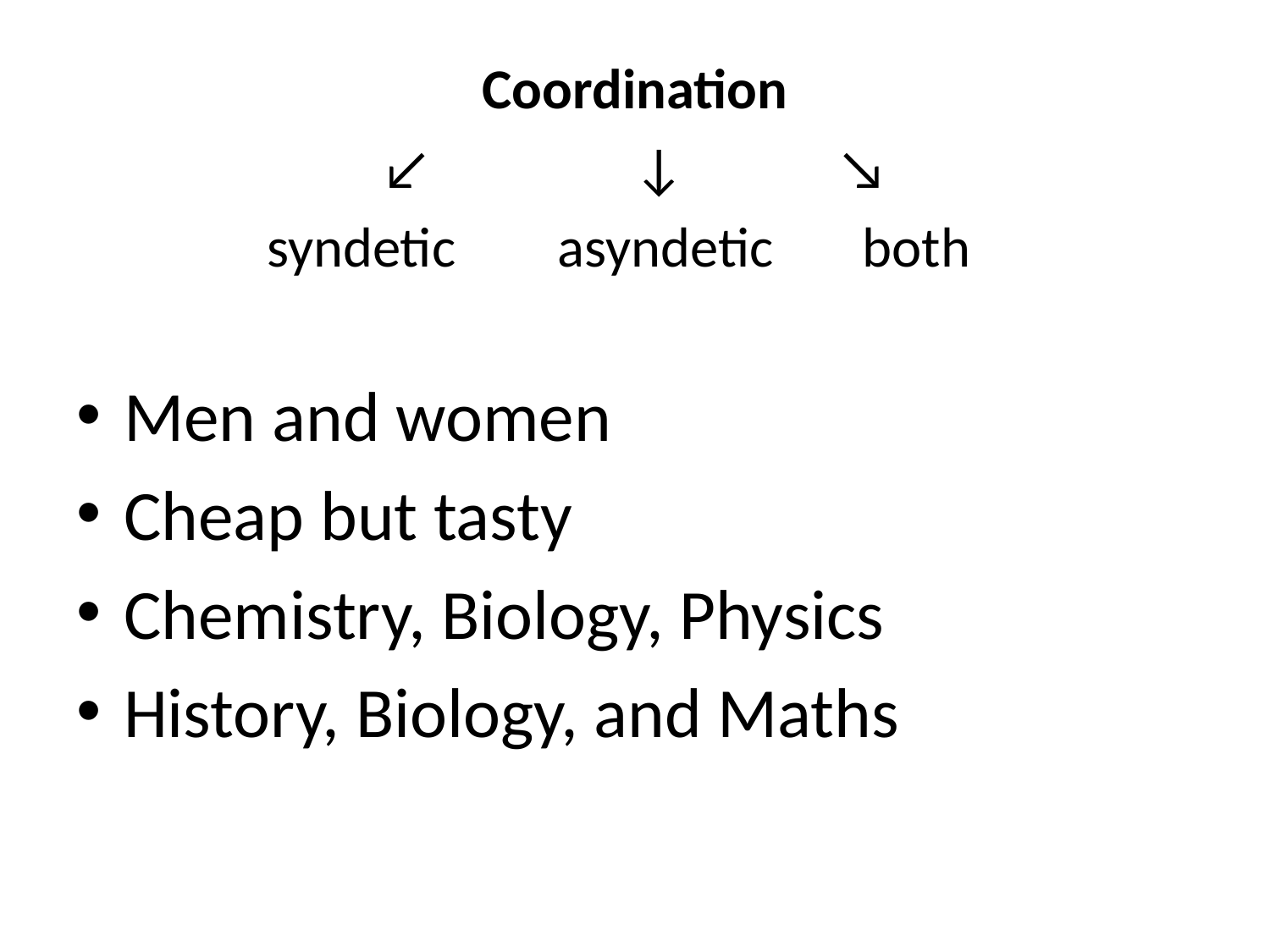

Coordination
                        ↙                ↓            ↘
               syndetic        asyndetic       both

Men and women
Cheap but tasty
Chemistry, Biology, Physics
History, Biology, and Maths